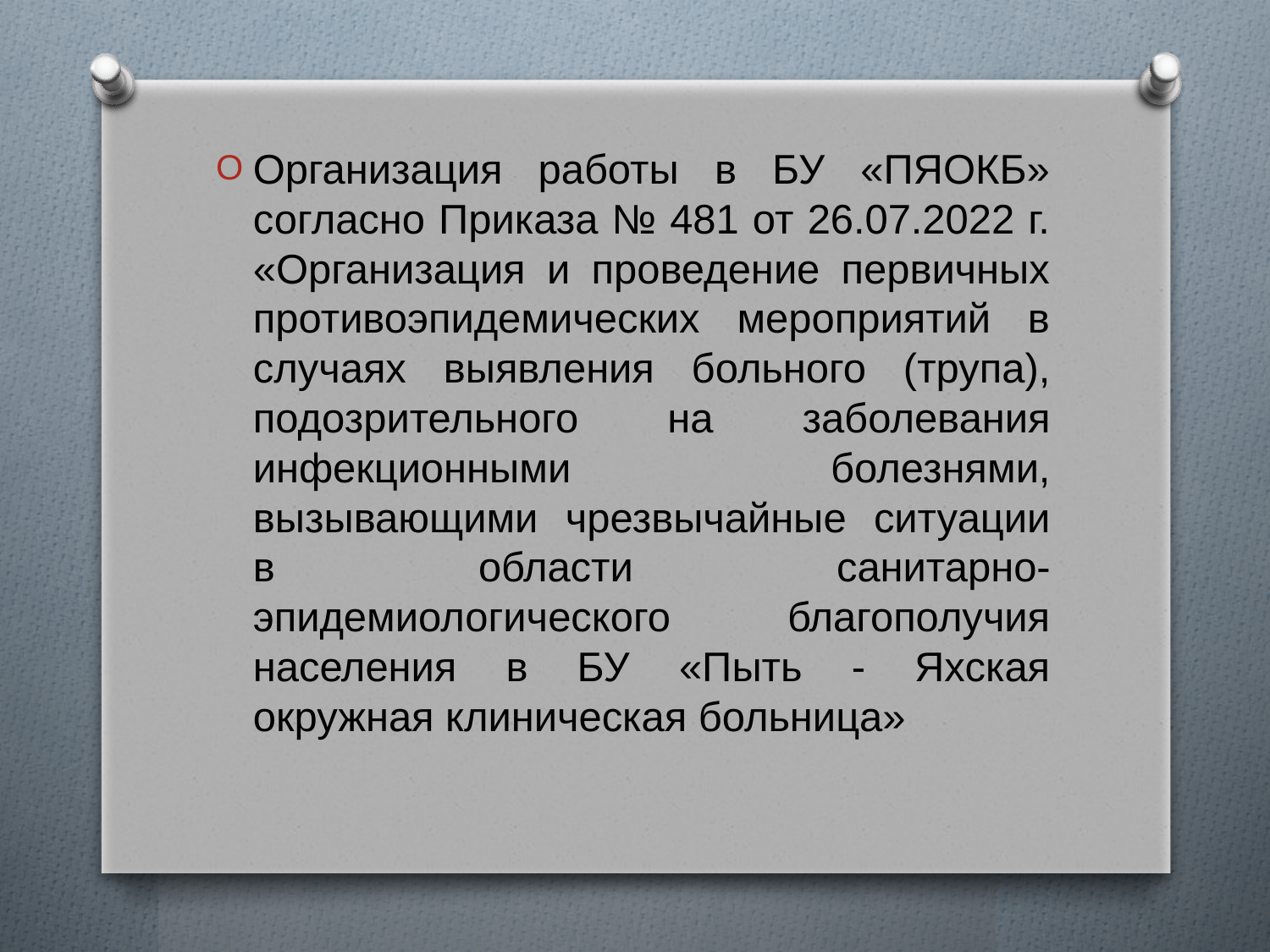

Организация работы в БУ «ПЯОКБ» согласно Приказа № 481 от 26.07.2022 г. «Организация и проведение первичных противоэпидемических мероприятий в случаях выявления больного (трупа), подозрительного на заболевания инфекционными болезнями, вызывающими чрезвычайные ситуации в области санитарно-эпидемиологического благополучия населения в БУ «Пыть - Яхская окружная клиническая больница»